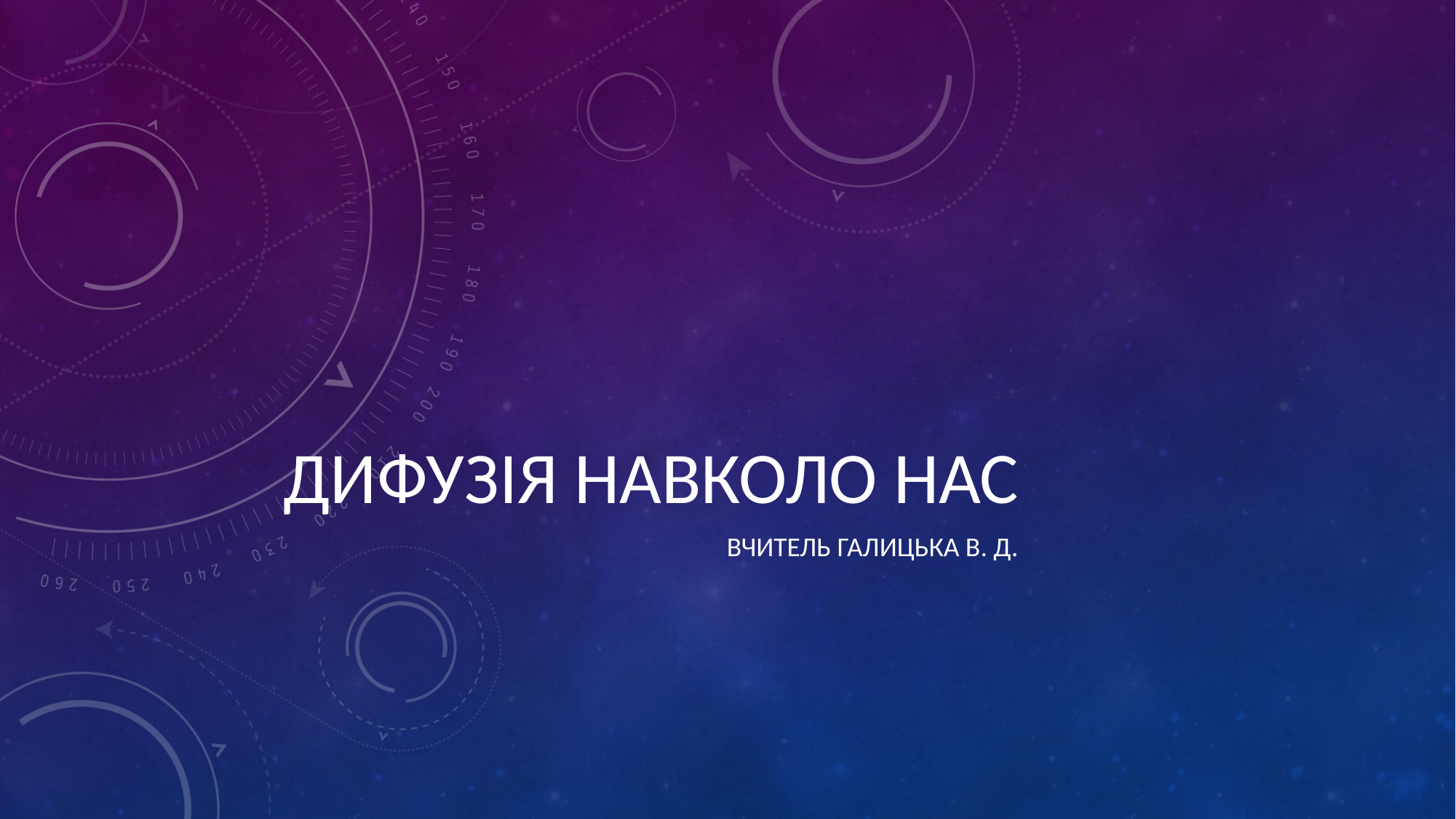

# Дифузія навколо нас

Вчитель Галицька в. д.